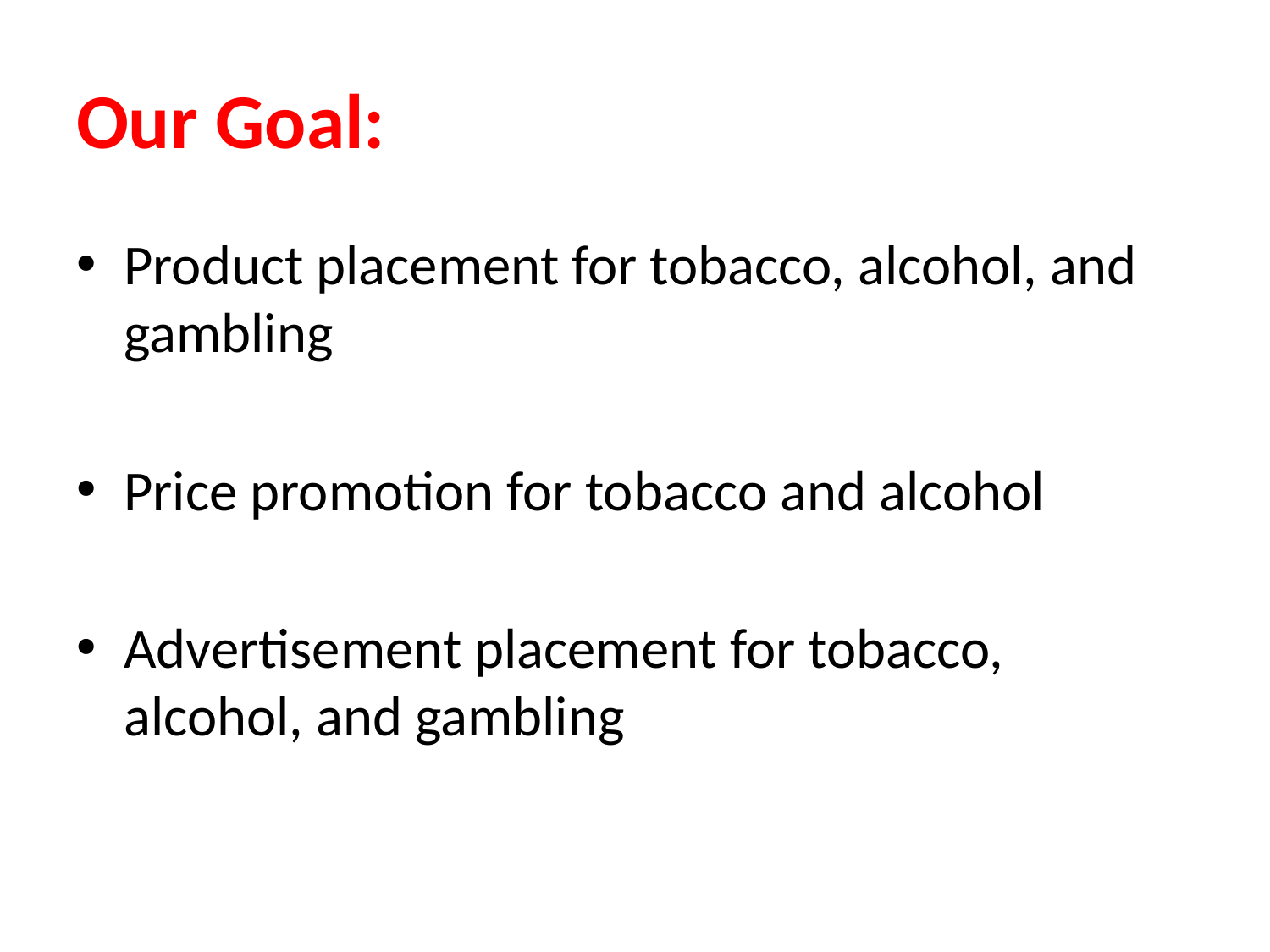

# Our Goal:
Product placement for tobacco, alcohol, and gambling

Price promotion for tobacco and alcohol

Advertisement placement for tobacco, alcohol, and gambling